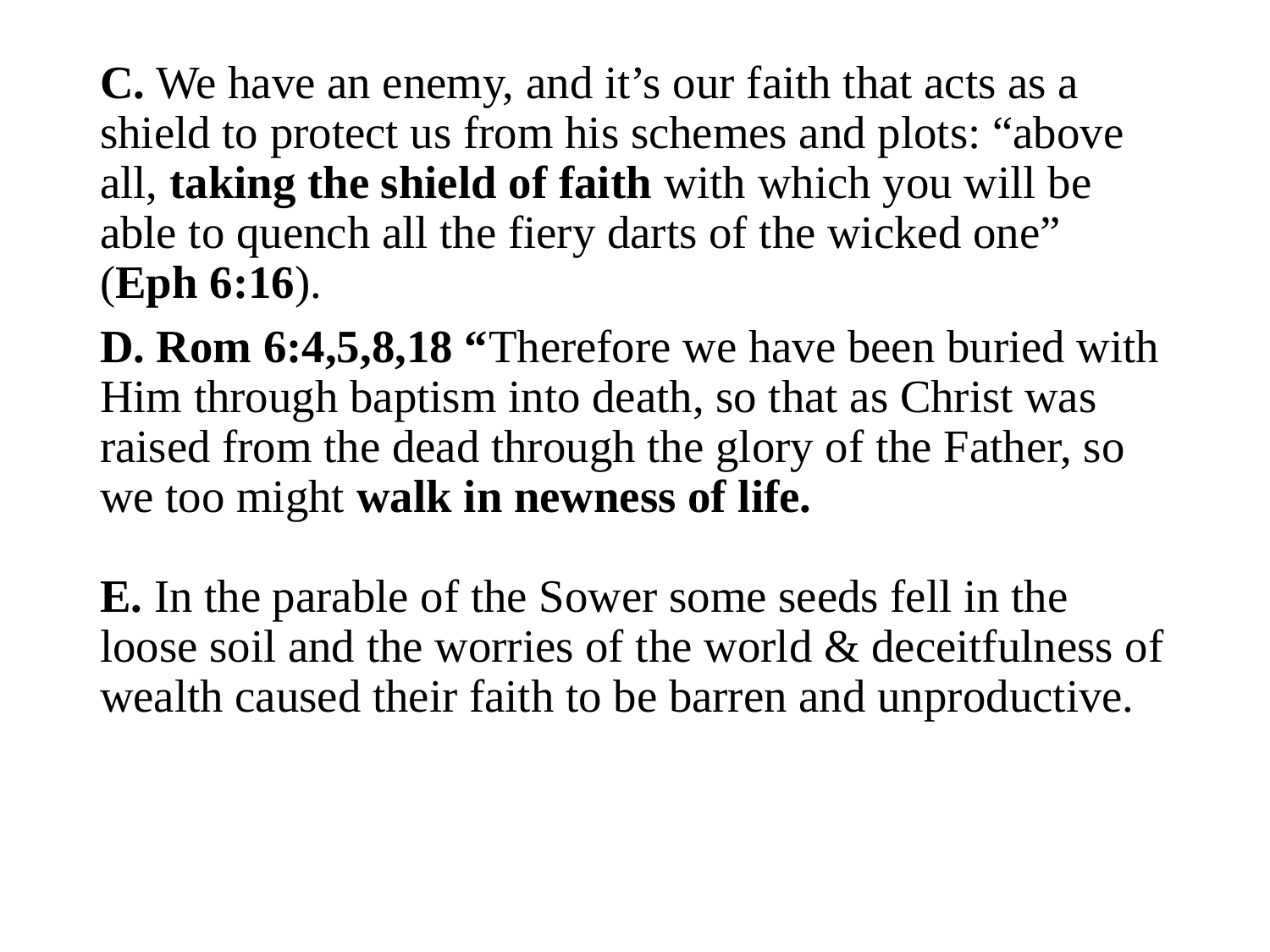

#
C. We have an enemy, and it’s our faith that acts as a shield to protect us from his schemes and plots: “above all, taking the shield of faith with which you will be able to quench all the fiery darts of the wicked one” (Eph 6:16).

D. Rom 6:4,5,8,18 “Therefore we have been buried with Him through baptism into death, so that as Christ was raised from the dead through the glory of the Father, so we too might walk in newness of life.

E. In the parable of the Sower some seeds fell in the loose soil and the worries of the world & deceitfulness of wealth caused their faith to be barren and unproductive.